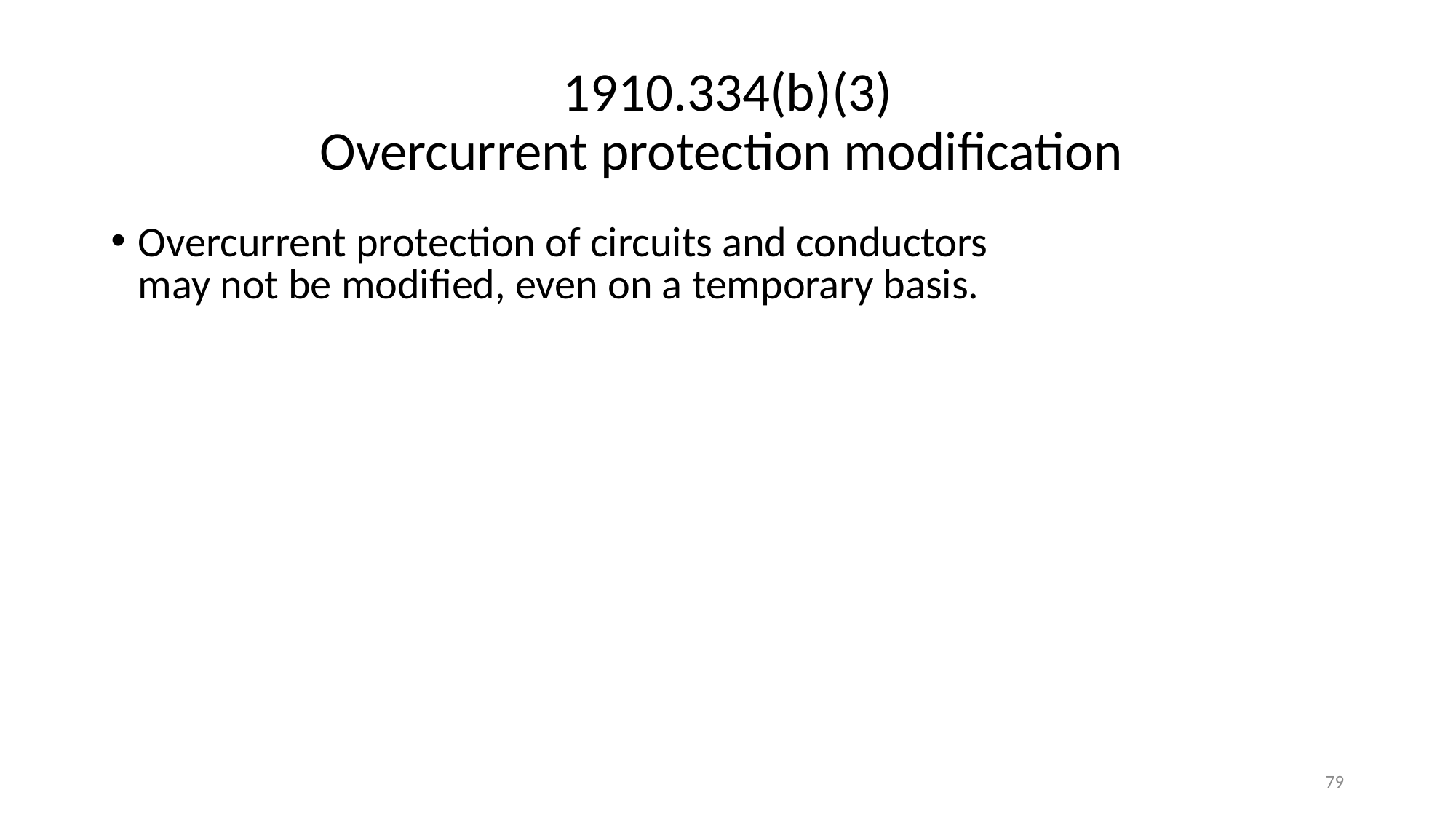

# 1910.334(b)(3) Overcurrent protection modification
Overcurrent protection of circuits and conductors
	may not be modified, even on a temporary basis.

79